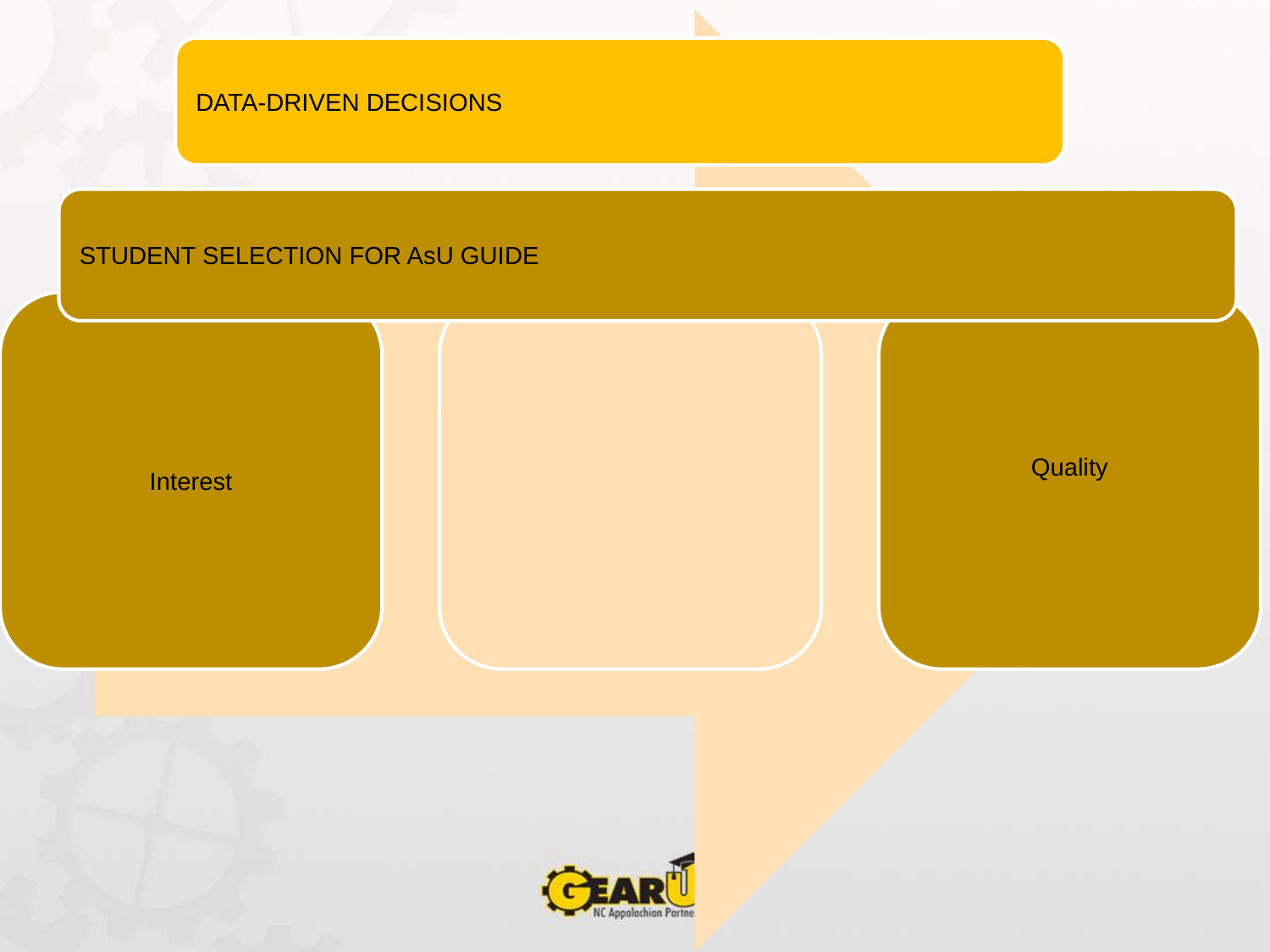

Interest
Quality
DATA-DRIVEN DECISIONS
STUDENT SELECTION FOR AsU GUIDE